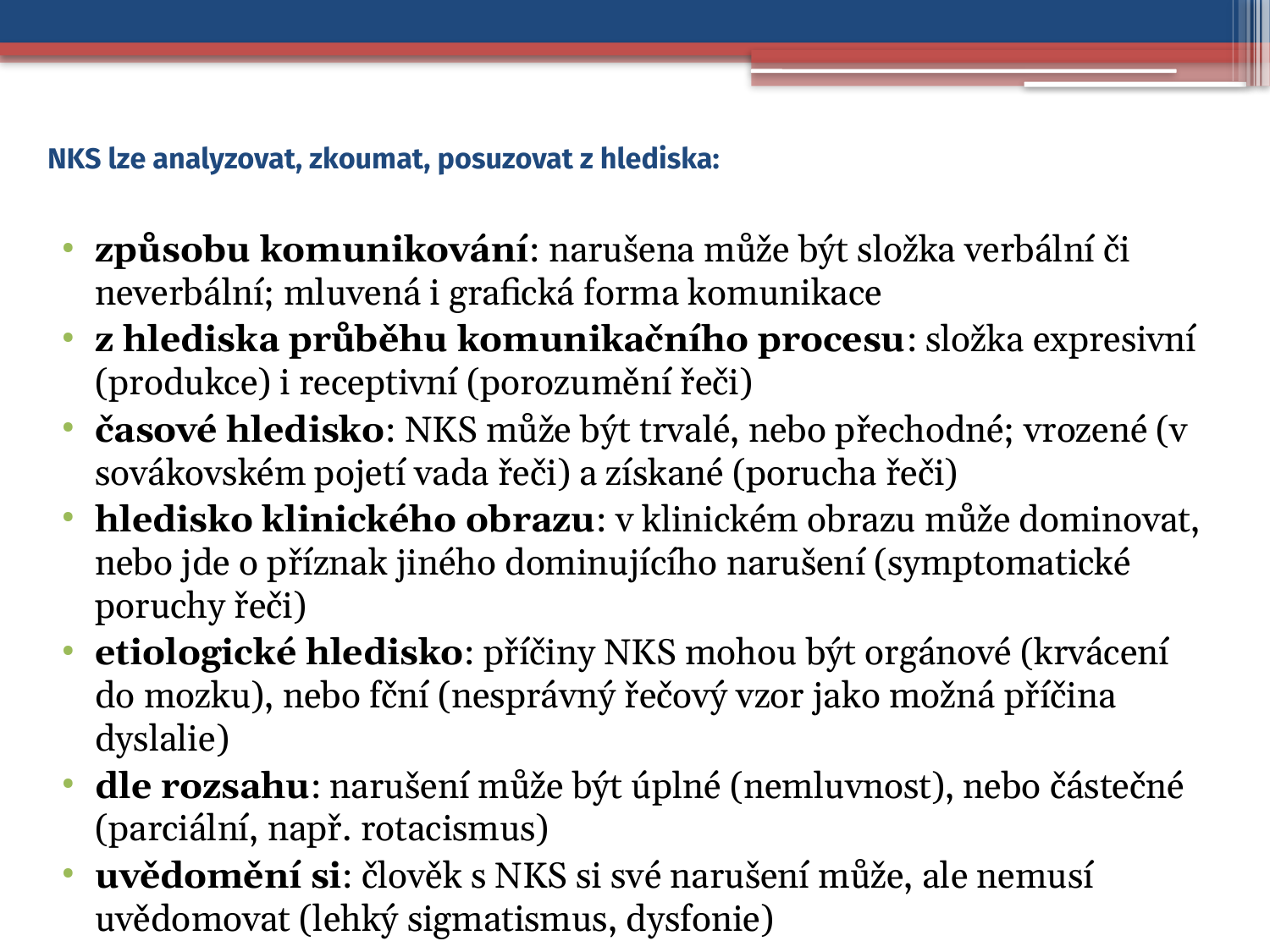

# NKS lze analyzovat, zkoumat, posuzovat z hlediska:
způsobu komunikování: narušena může být složka verbální či neverbální; mluvená i grafická forma komunikace
z hlediska průběhu komunikačního procesu: složka expresivní (produkce) i receptivní (porozumění řeči)
časové hledisko: NKS může být trvalé, nebo přechodné; vrozené (v sovákovském pojetí vada řeči) a získané (porucha řeči)
hledisko klinického obrazu: v klinickém obrazu může dominovat, nebo jde o příznak jiného dominujícího narušení (symptomatické poruchy řeči)
etiologické hledisko: příčiny NKS mohou být orgánové (krvácení do mozku), nebo fční (nesprávný řečový vzor jako možná příčina dyslalie)
dle rozsahu: narušení může být úplné (nemluvnost), nebo částečné (parciální, např. rotacismus)
uvědomění si: člověk s NKS si své narušení může, ale nemusí uvědomovat (lehký sigmatismus, dysfonie)